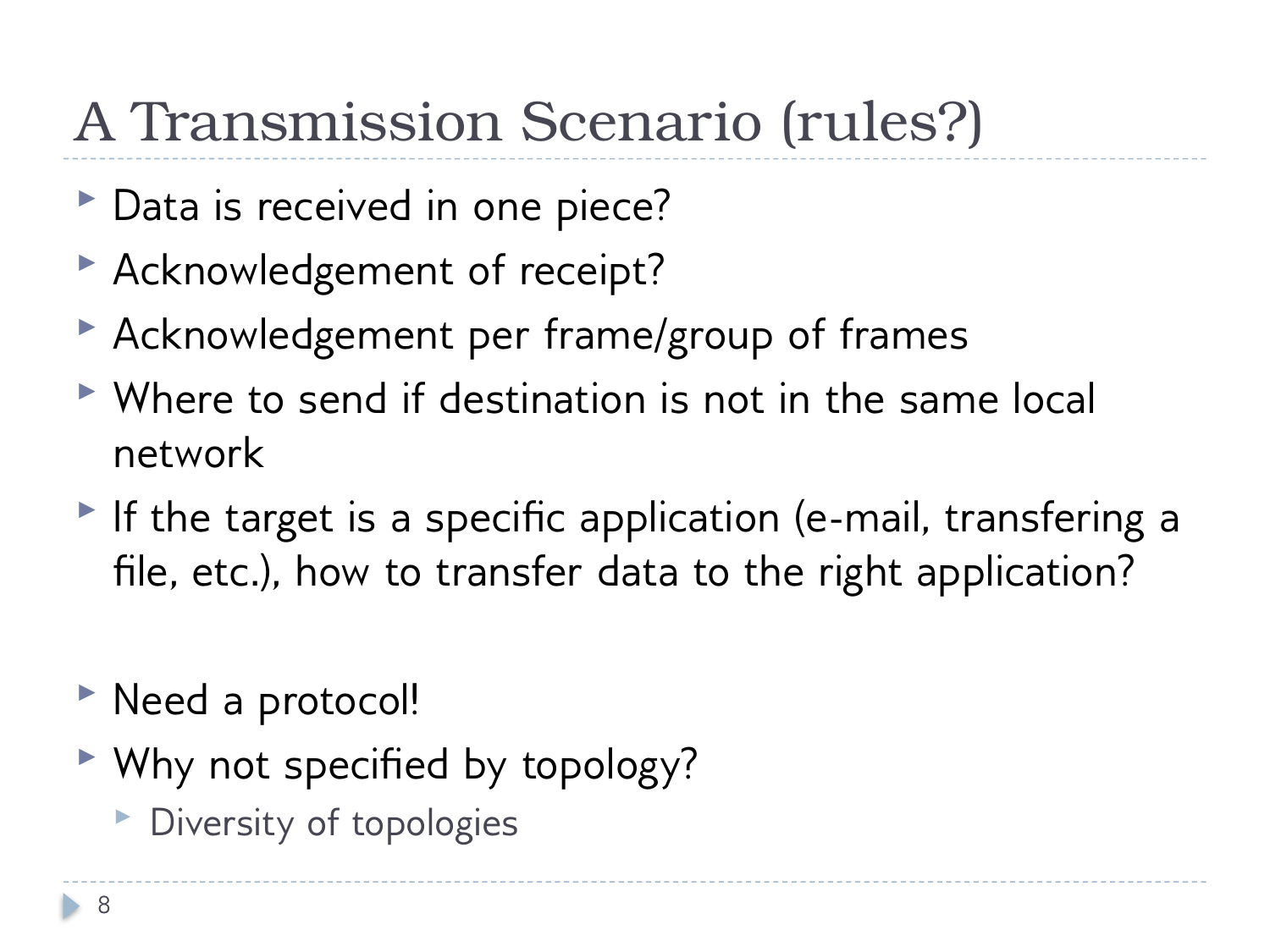

# A Transmission Scenario (rules?)
Data is received in one piece?
Acknowledgement of receipt?
Acknowledgement per frame/group of frames
Where to send if destination is not in the same local network
If the target is a specific application (e-mail, transfering a file, etc.), how to transfer data to the right application?

Need a protocol!
Why not specified by topology?
Diversity of topologies
8